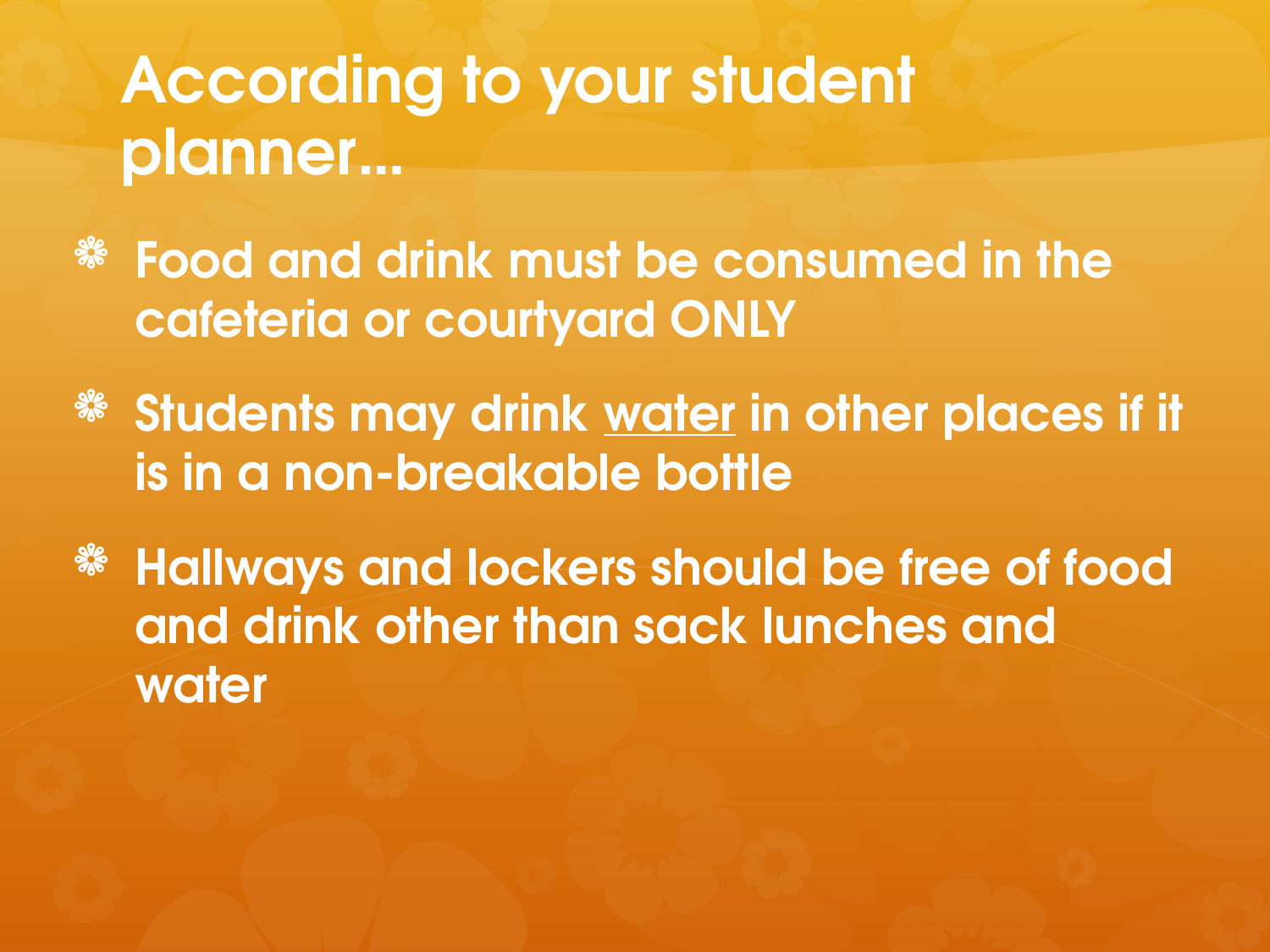

# According to your student planner…
Food and drink must be consumed in the cafeteria or courtyard ONLY
Students may drink water in other places if it is in a non-breakable bottle
Hallways and lockers should be free of food and drink other than sack lunches and water